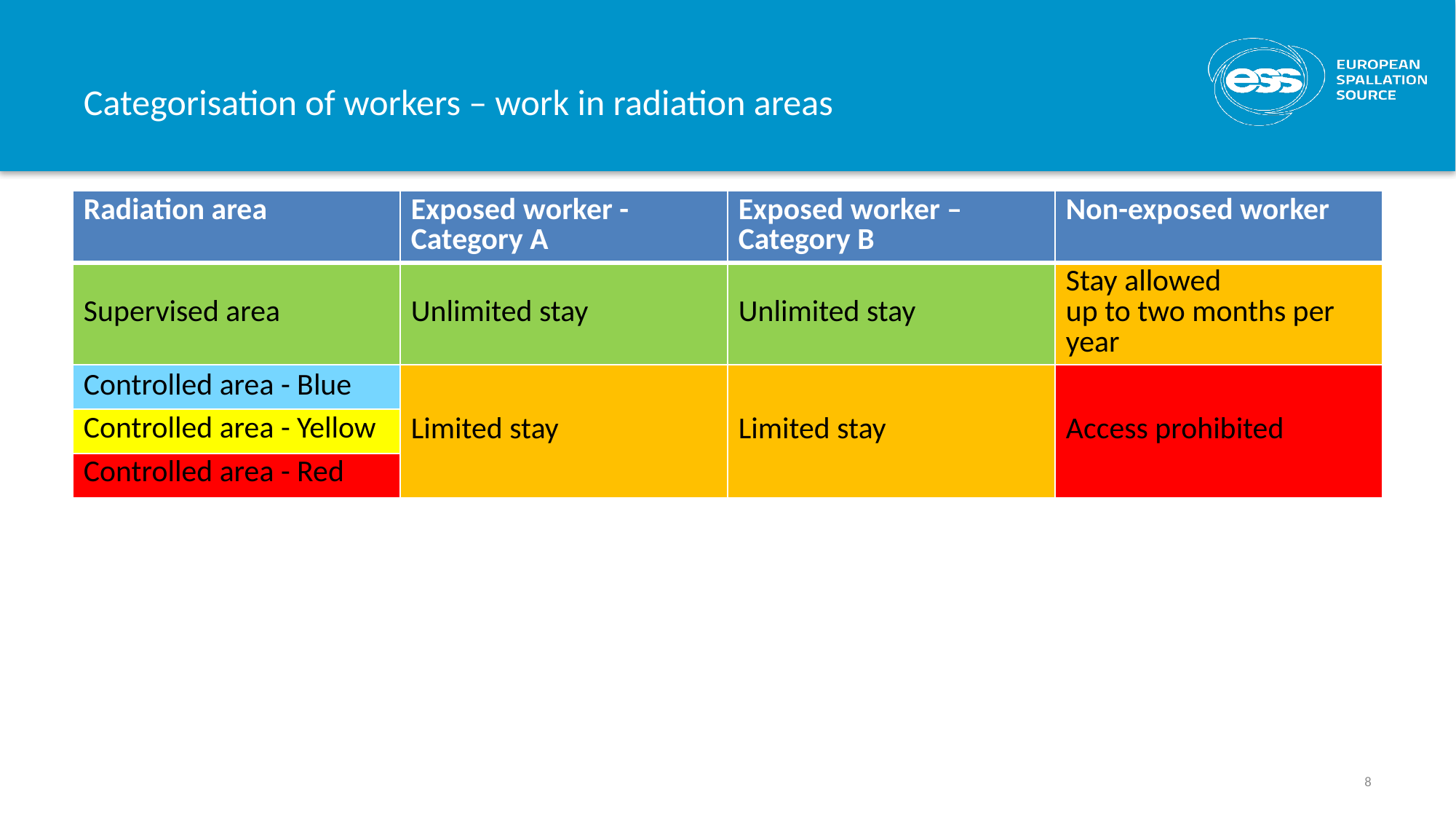

# Categorisation of workers – work in radiation areas
| Radiation area | Exposed worker - Category A | Exposed worker – Category B | Non-exposed worker |
| --- | --- | --- | --- |
| Supervised area | Unlimited stay | Unlimited stay | Stay allowed up to two months per year |
| Controlled area - Blue | Limited stay | Limited stay | Access prohibited |
| Controlled area - Yellow |  |  |  |
| Controlled area - Red |  |  |  |
8